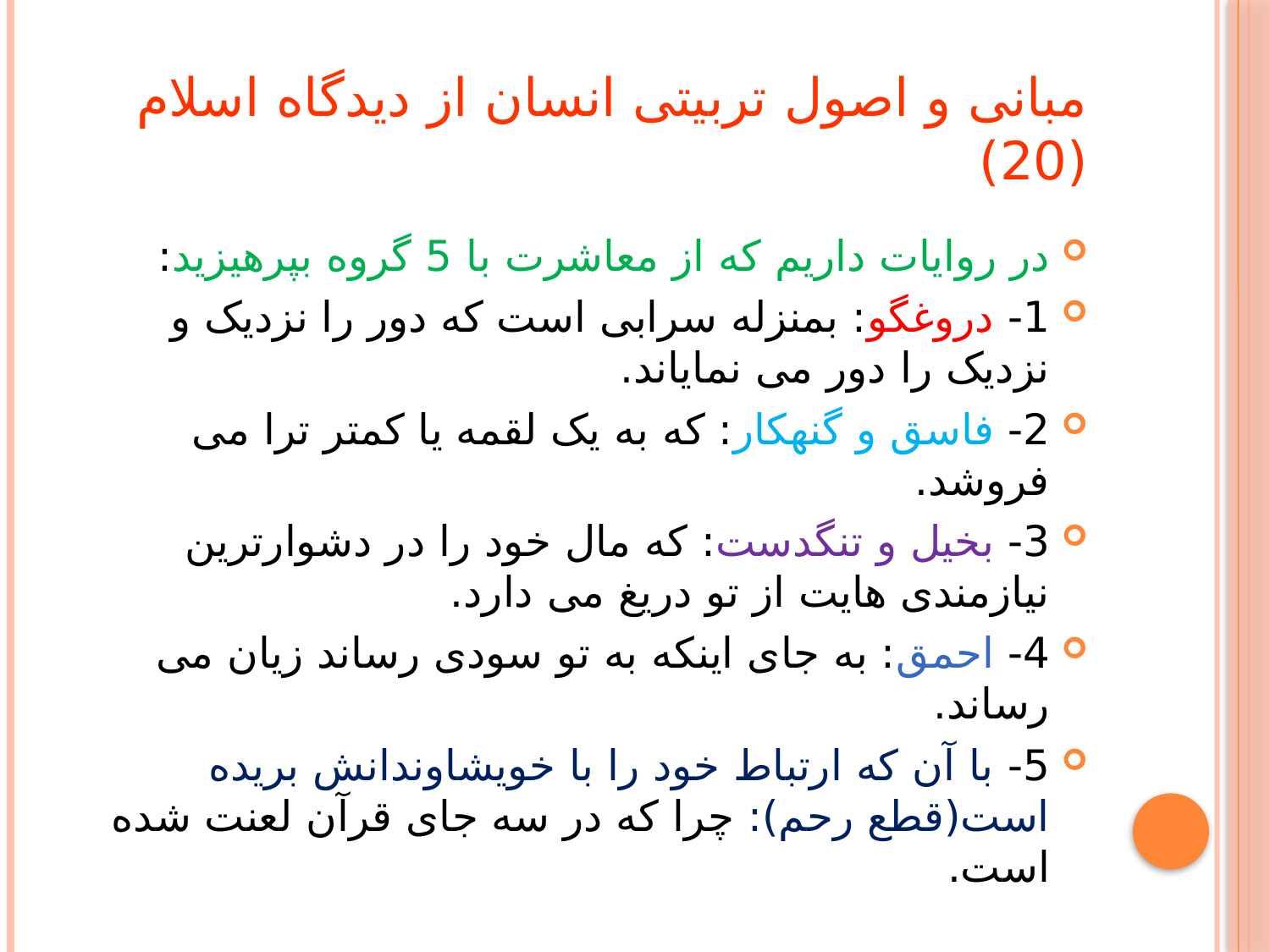

# مبانی و اصول تربیتی انسان از دیدگاه اسلام (20)
در روایات داریم که از معاشرت با 5 گروه بپرهیزید:
1- دروغگو: بمنزله سرابی است که دور را نزدیک و نزدیک را دور می نمایاند.
2- فاسق و گنهکار: که به یک لقمه یا کمتر ترا می فروشد.
3- بخیل و تنگدست: که مال خود را در دشوارترین نیازمندی هایت از تو دریغ می دارد.
4- احمق: به جای اینکه به تو سودی رساند زیان می رساند.
5- با آن که ارتباط خود را با خویشاوندانش بریده است(قطع رحم): چرا که در سه جای قرآن لعنت شده است.